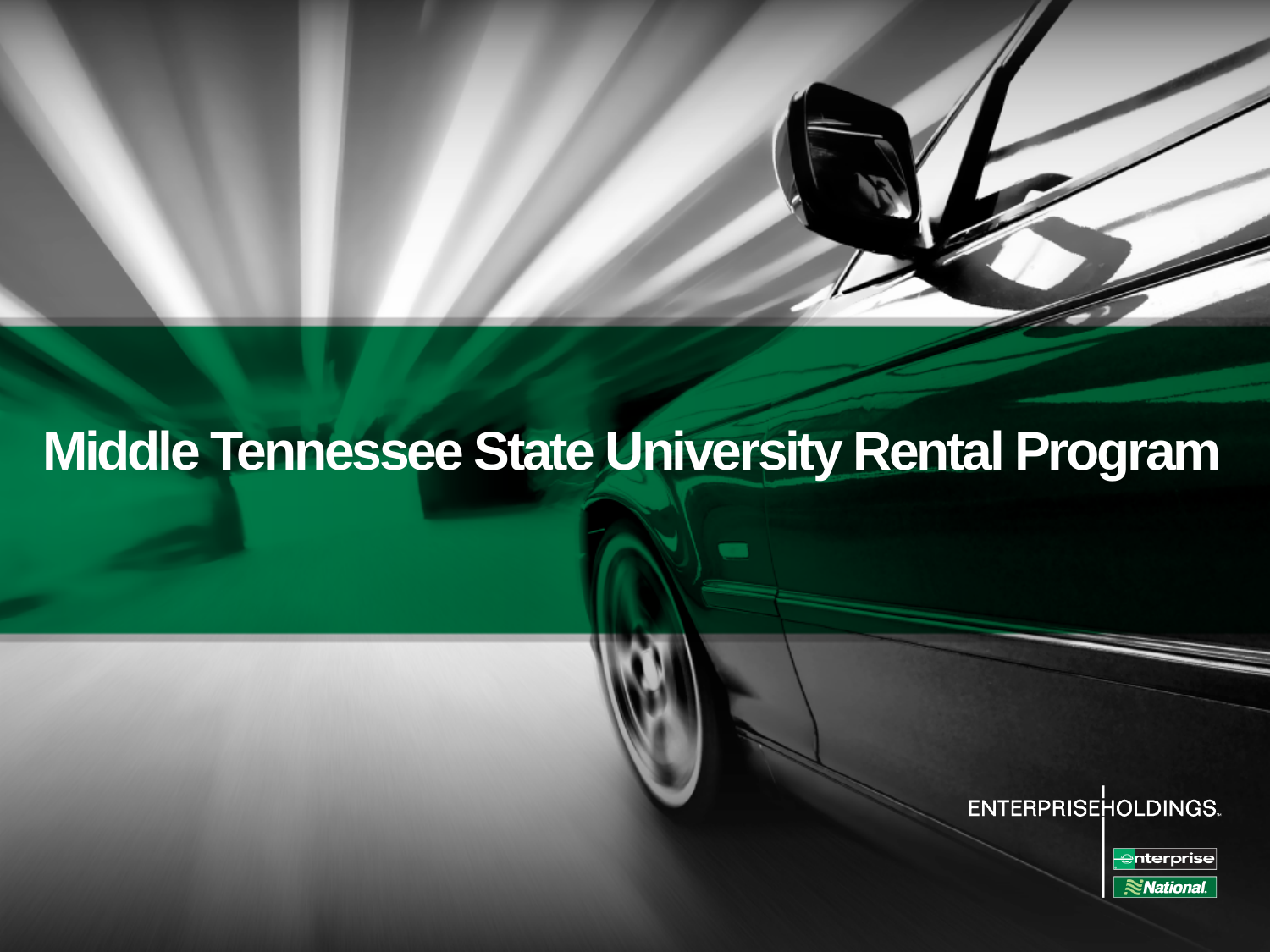

# Middle Tennessee State University Rental Program